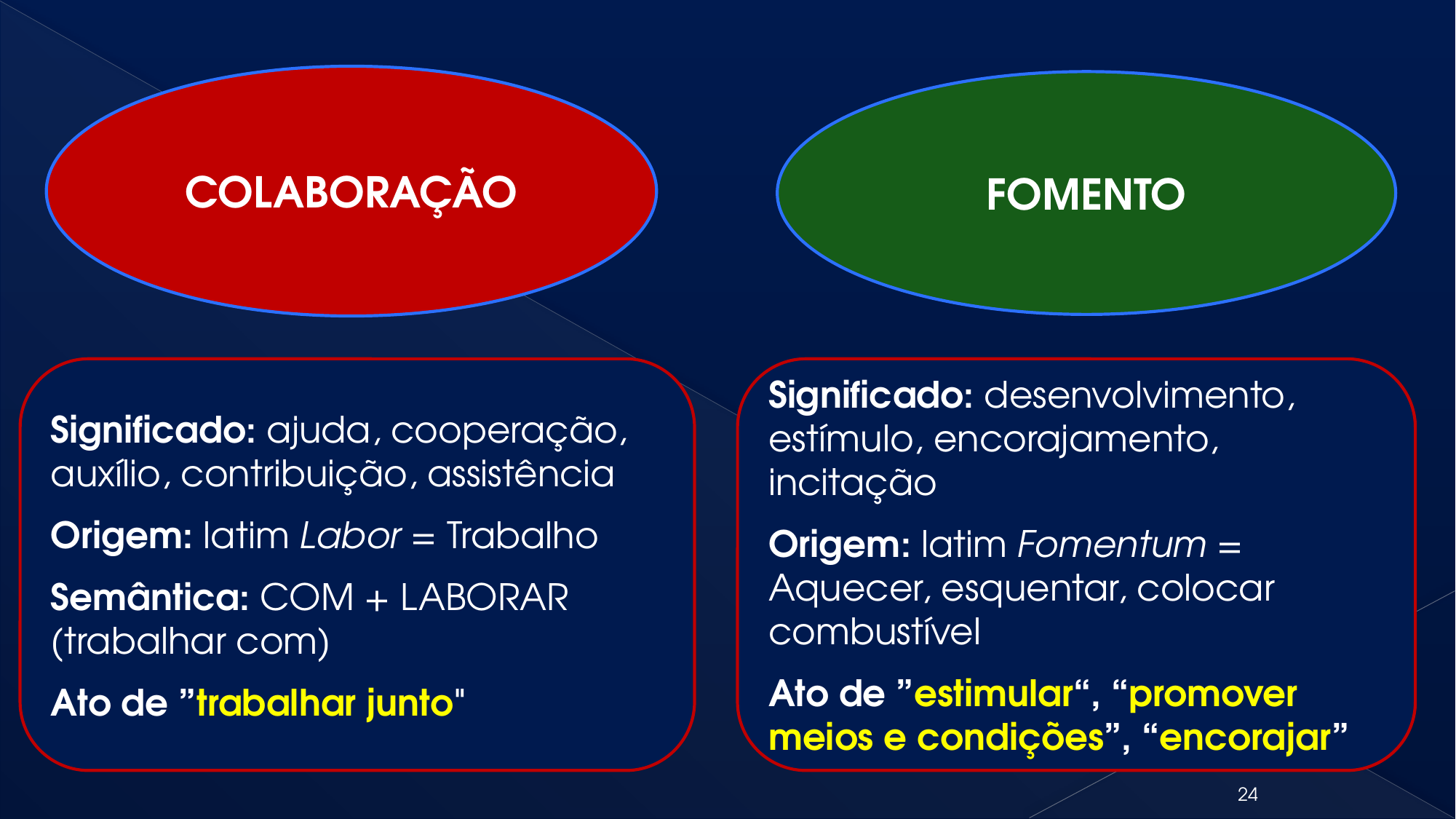

COLABORAÇÃO
FOMENTO
Significado: ajuda, cooperação, auxílio, contribuição, assistência
Origem: latim Labor = Trabalho
Semântica: COM + LABORAR (trabalhar com)
Ato de ”trabalhar junto"
Significado: desenvolvimento, estímulo, encorajamento, incitação
Origem: latim Fomentum = Aquecer, esquentar, colocar combustível
Ato de ”estimular“, “promover meios e condições”, “encorajar”
24